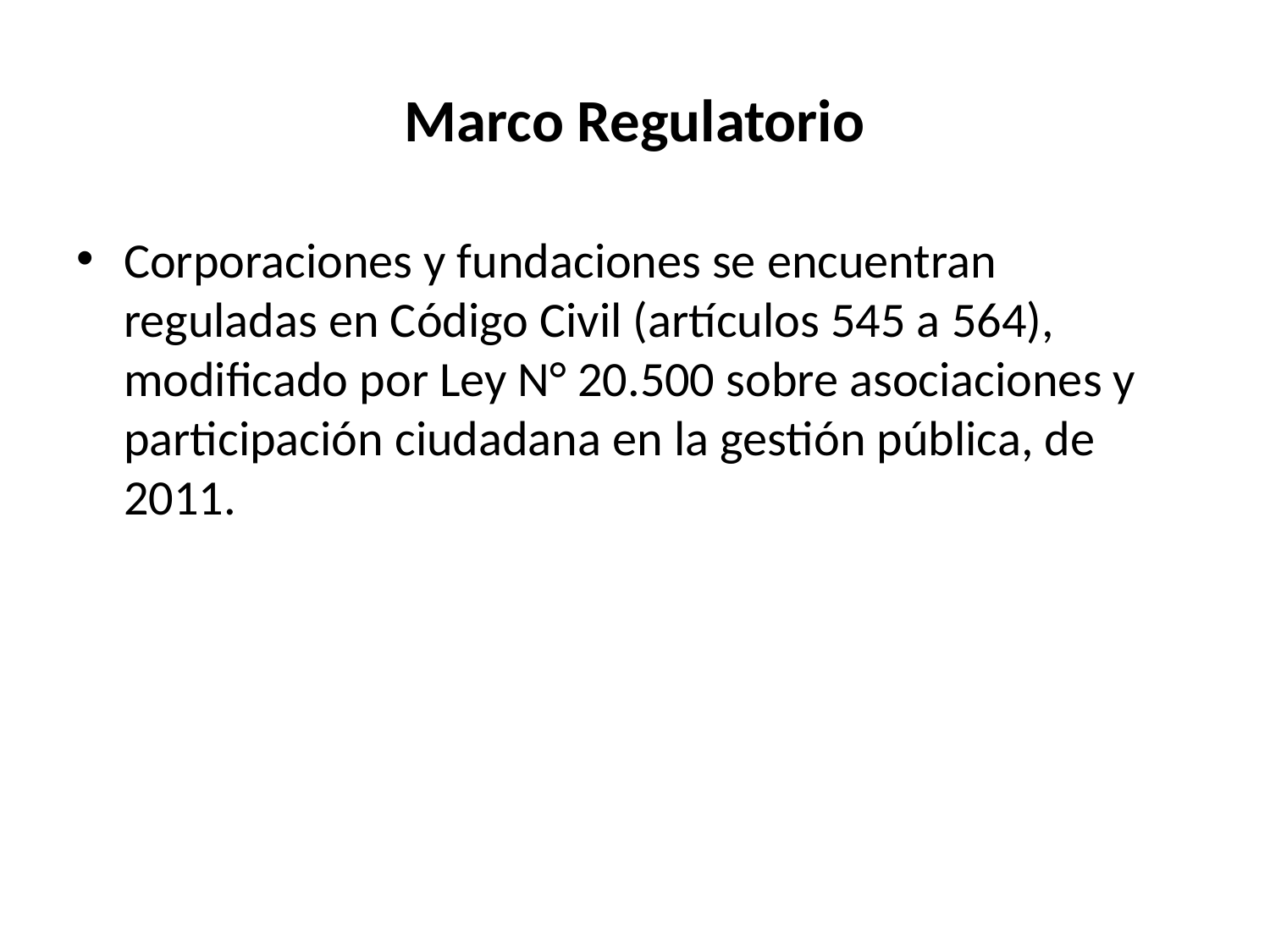

# Marco Regulatorio
Corporaciones y fundaciones se encuentran reguladas en Código Civil (artículos 545 a 564), modificado por Ley N° 20.500 sobre asociaciones y participación ciudadana en la gestión pública, de 2011.